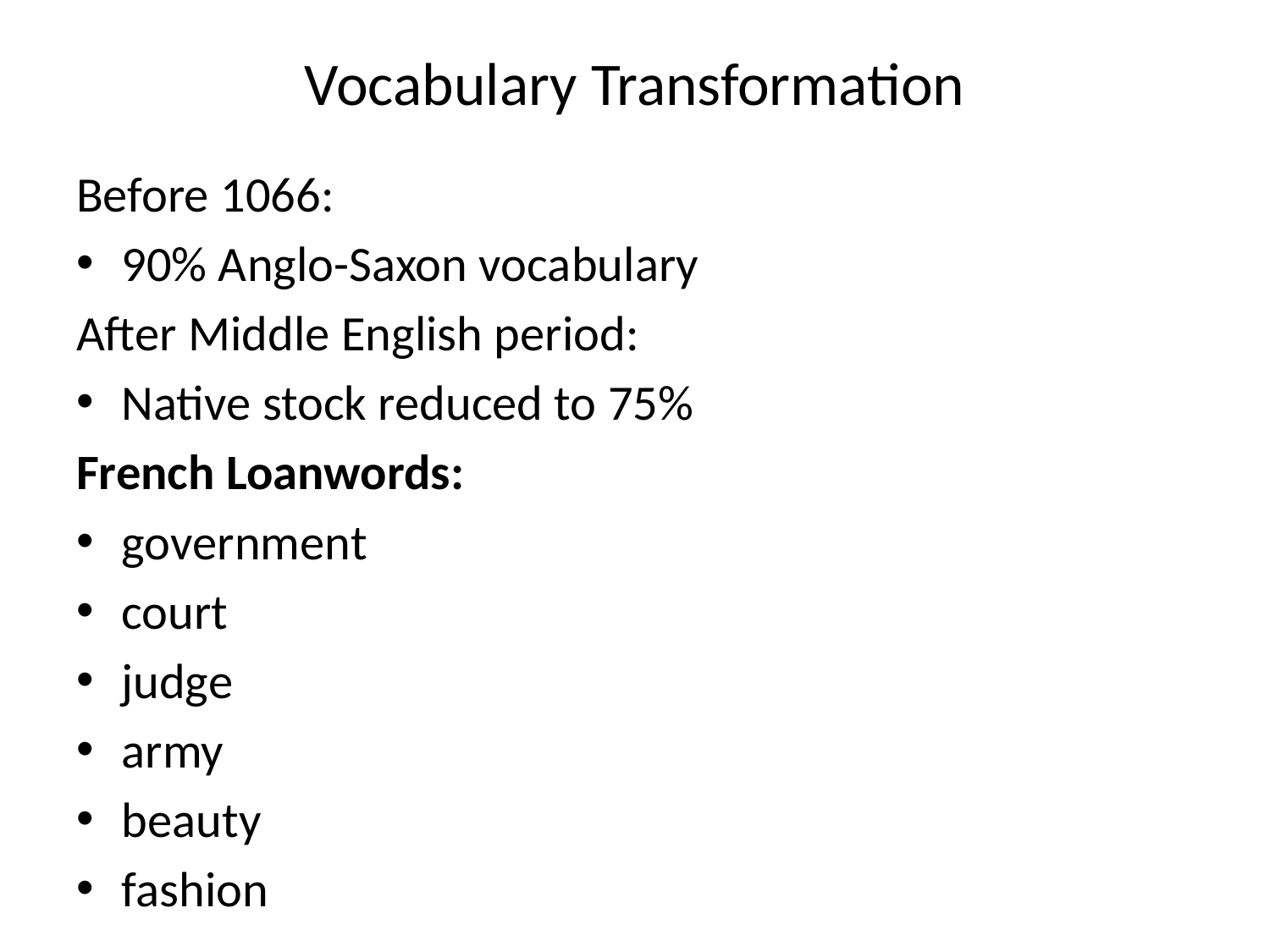

# Vocabulary Transformation
Before 1066:
90% Anglo-Saxon vocabulary
After Middle English period:
Native stock reduced to 75%
French Loanwords:
government
court
judge
army
beauty
fashion